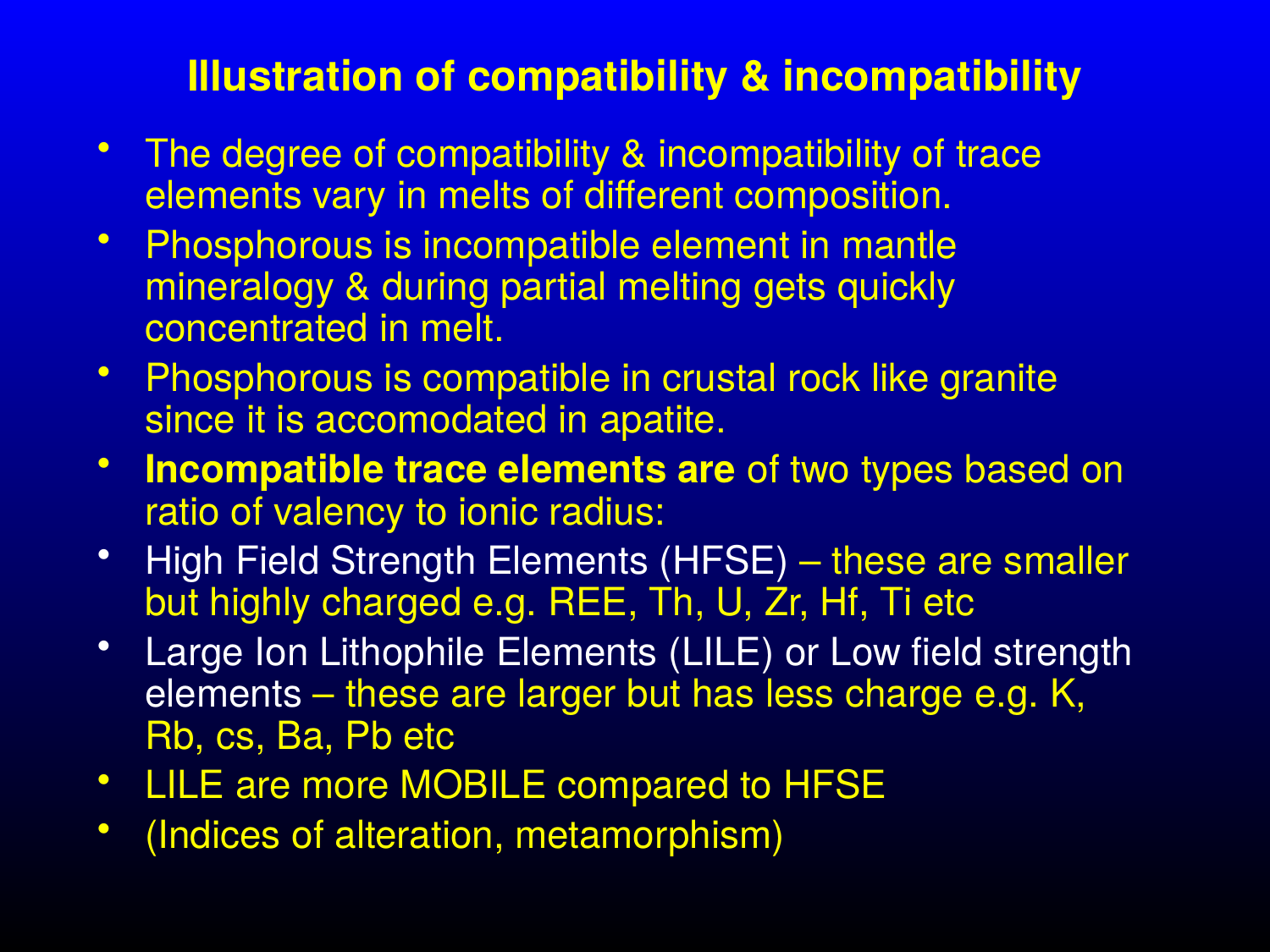

# Illustration of compatibility & incompatibility
The degree of compatibility & incompatibility of trace elements vary in melts of different composition.
Phosphorous is incompatible element in mantle mineralogy & during partial melting gets quickly concentrated in melt.
Phosphorous is compatible in crustal rock like granite since it is accomodated in apatite.
Incompatible trace elements are of two types based on ratio of valency to ionic radius:
High Field Strength Elements (HFSE) – these are smaller but highly charged e.g. REE, Th, U, Zr, Hf, Ti etc
Large Ion Lithophile Elements (LILE) or Low field strength elements – these are larger but has less charge e.g. K, Rb, cs, Ba, Pb etc
LILE are more MOBILE compared to HFSE
(Indices of alteration, metamorphism)